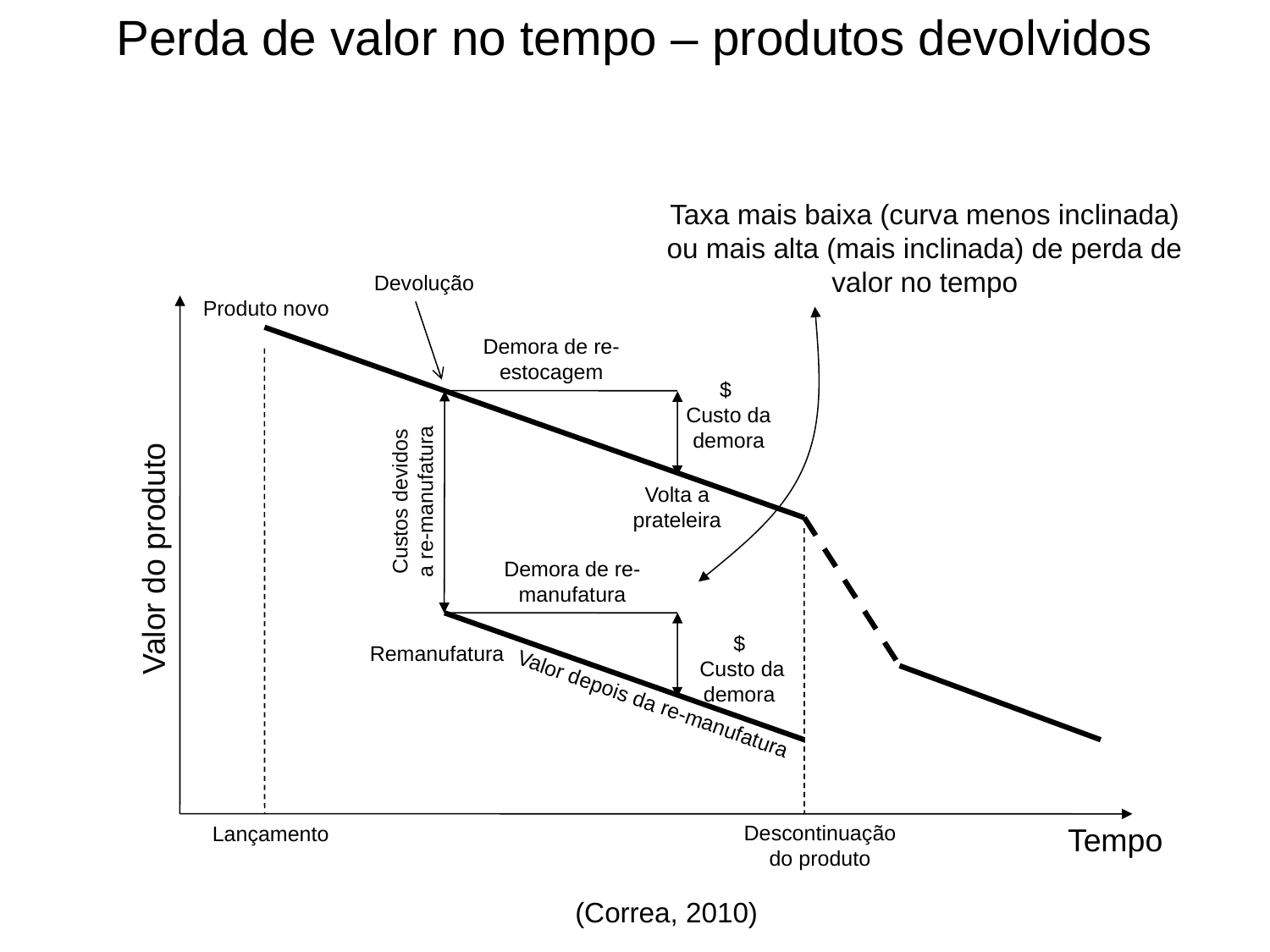

Perda de valor no tempo – produtos devolvidos
Taxa mais baixa (curva menos inclinada) ou mais alta (mais inclinada) de perda de valor no tempo
Devolução
Produto novo

Demora de re-estocagem

$
Custo da demora

Custos devidos a re-manufatura
Volta a prateleira
Valor do produto

Demora de re-manufatura

$
 Custo da demora
Remanufatura

Valor depois da re-manufatura

Lançamento
Descontinuação do produto
Tempo
(Correa, 2010)